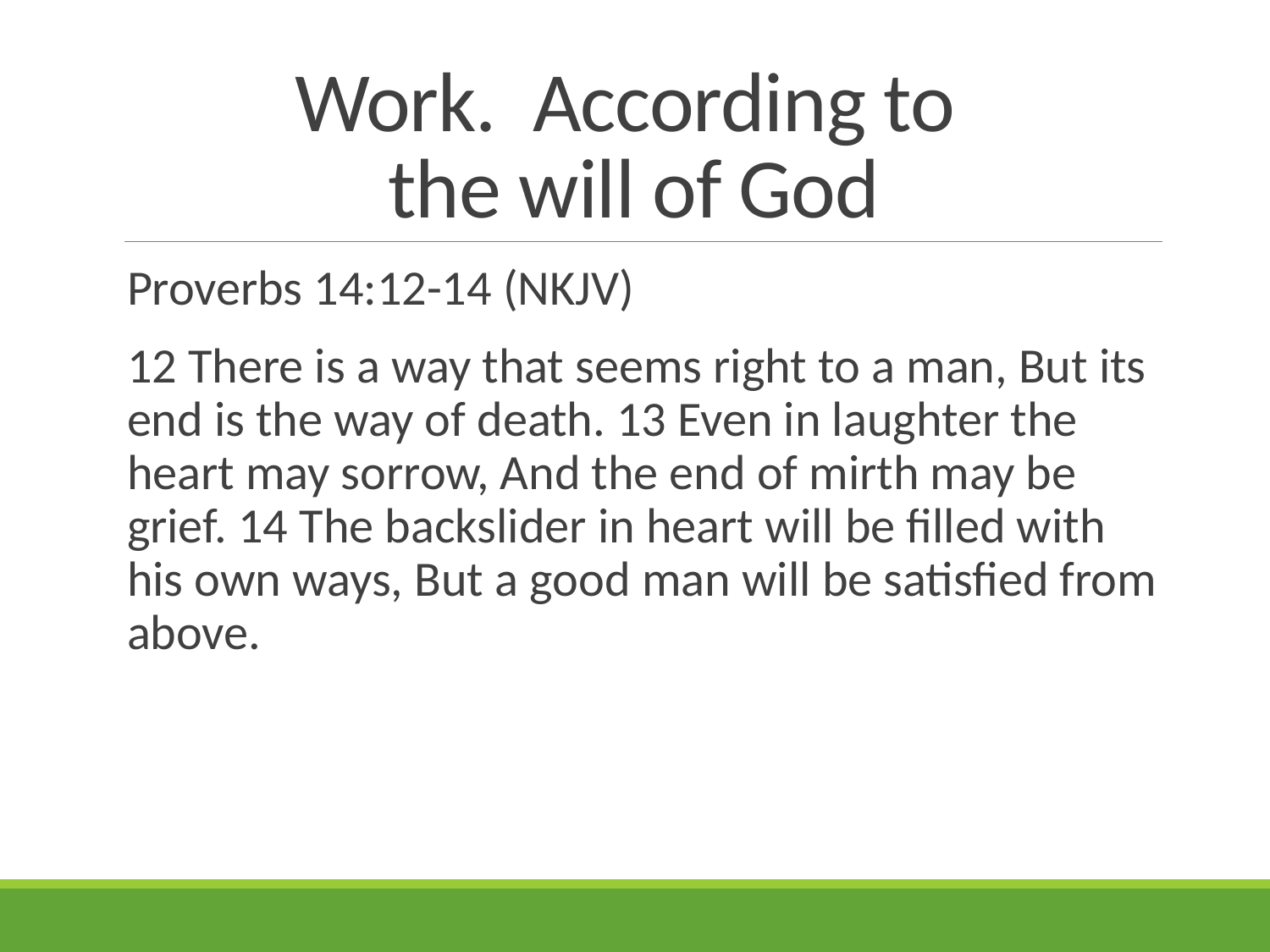

# Work.  According to the will of God
Proverbs 14:12-14 (NKJV)
12 There is a way that seems right to a man, But its end is the way of death. 13 Even in laughter the heart may sorrow, And the end of mirth may be grief. 14 The backslider in heart will be filled with his own ways, But a good man will be satisfied from above.